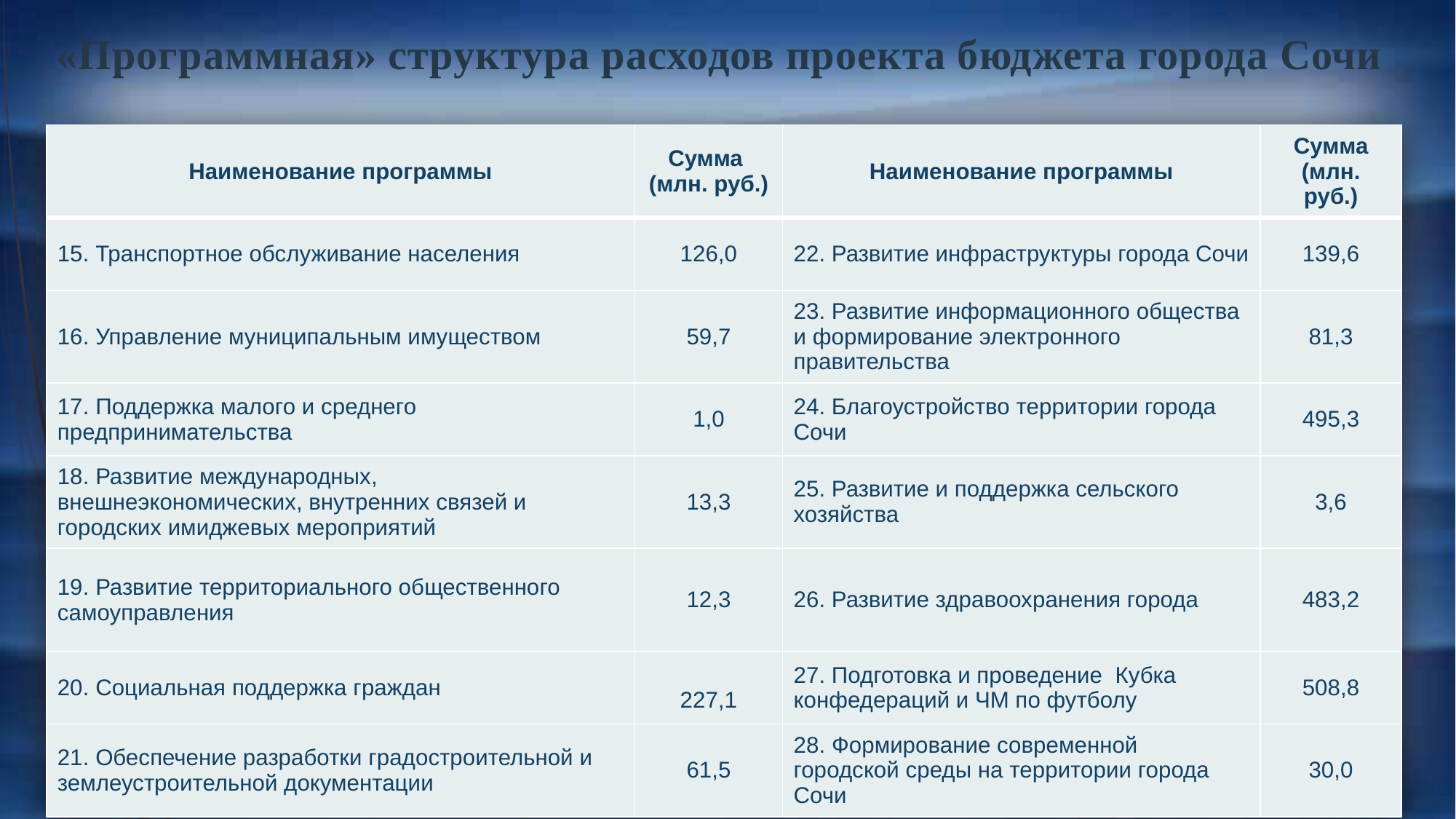

«Программная» структура расходов проекта бюджета города Сочи
| Наименование программы | Сумма (млн. руб.) | Наименование программы | Сумма (млн. руб.) |
| --- | --- | --- | --- |
| 15. Транспортное обслуживание населения | 126,0 | 22. Развитие инфраструктуры города Сочи | 139,6 |
| 16. Управление муниципальным имуществом | 59,7 | 23. Развитие информационного общества и формирование электронного правительства | 81,3 |
| 17. Поддержка малого и среднего предпринимательства | 1,0 | 24. Благоустройство территории города Сочи | 495,3 |
| 18. Развитие международных, внешнеэкономических, внутренних связей и городских имиджевых мероприятий | 13,3 | 25. Развитие и поддержка сельского хозяйства | 3,6 |
| 19. Развитие территориального общественного самоуправления | 12,3 | 26. Развитие здравоохранения города | 483,2 |
| 20. Социальная поддержка граждан | 227,1 | 27. Подготовка и проведение Кубка конфедераций и ЧМ по футболу | 508,8 |
| 21. Обеспечение разработки градостроительной и землеустроительной документации | 61,5 | 28. Формирование современной городской среды на территории города Сочи | 30,0 |